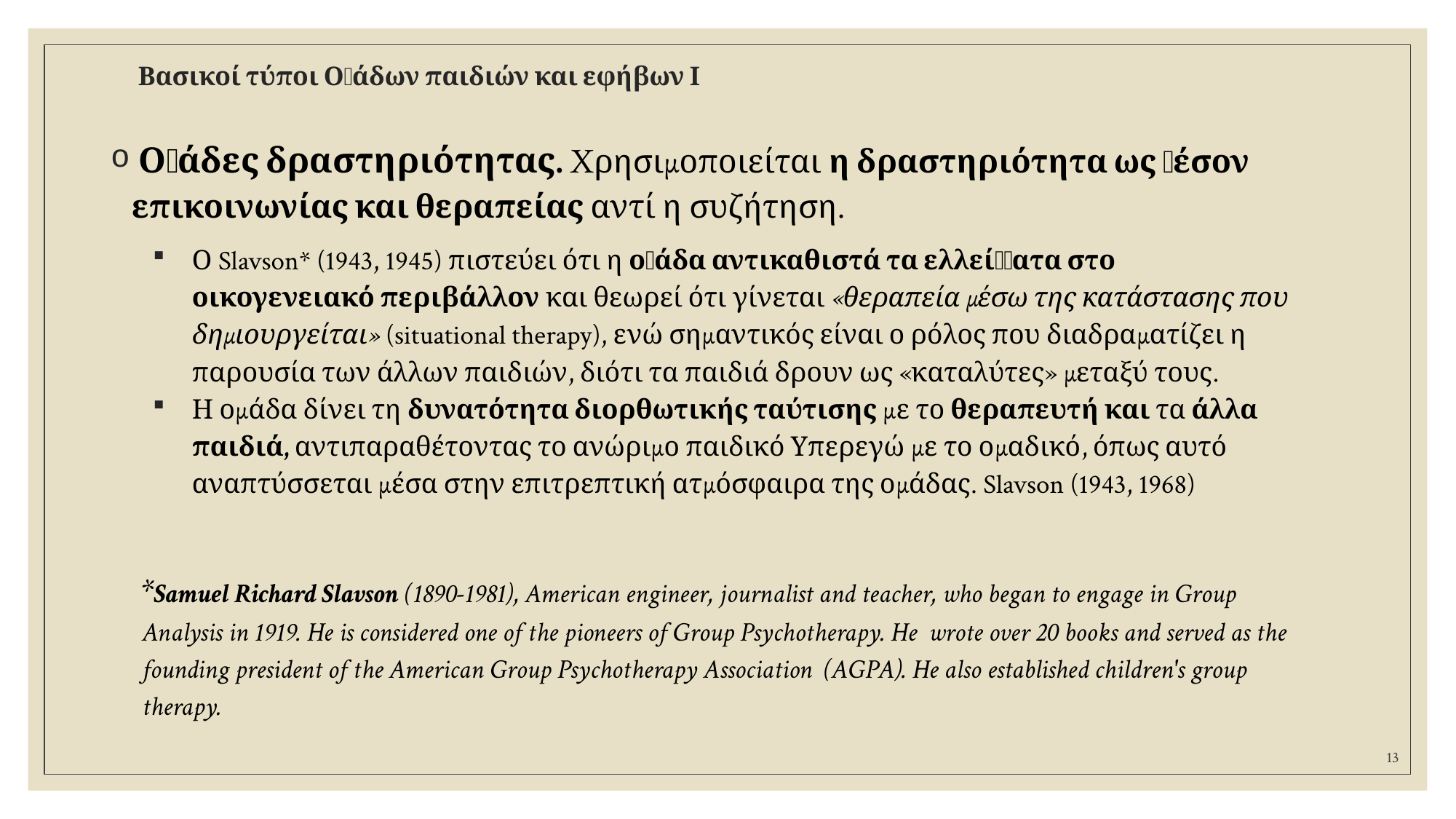

# Βασικοί τύποι Ομάδων παιδιών και εφήβων Ι
 Ομάδες δραστηριότητας. Xρησιμοποιείται η δραστηριότητα ως μέσον επικοινωνίας και θεραπείας αντί η συζήτηση.
Ο Slavson* (1943, 1945) πιστεύει ότι η ομάδα αντικαθιστά τα ελλείμματα στο οικογενειακό περιβάλλον και θεωρεί ότι γίνεται «θεραπεία μέσω της κατάστασης που δημιουργείται» (situational therapy), ενώ σημαντικός είναι ο ρόλος που διαδραματίζει η παρουσία των άλλων παιδιών, διότι τα παιδιά δρουν ως «καταλύτες» μεταξύ τους.
Η ομάδα δίνει τη δυνατότητα διορθωτικής ταύτισης με το θεραπευτή και τα άλλα παιδιά, αντιπαραθέτοντας το ανώριμο παιδικό Υπερεγώ με το ομαδικό, όπως αυτό αναπτύσσεται μέσα στην επιτρεπτική ατμόσφαιρα της ομάδας. Slavson (1943, 1968)

*Samuel Richard Slavson (1890-1981), American engineer, journalist and teacher, who began to engage in Group Analysis in 1919. He is considered one of the pioneers of Group Psychotherapy. He  wrote over 20 books and served as the founding president of the American Group Psychotherapy Association  (AGPA). He also established children's group therapy.

13